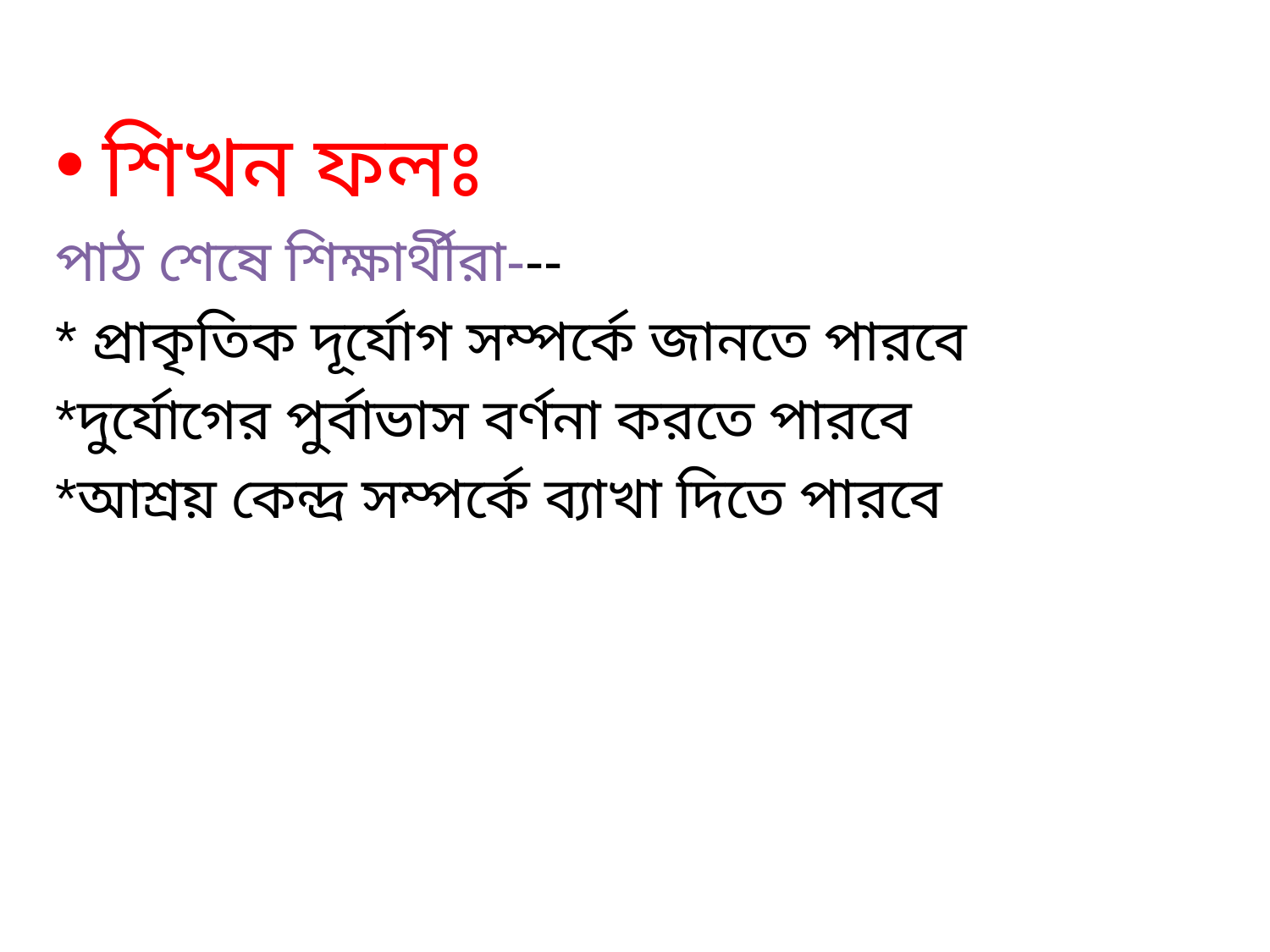

শিখন ফলঃ
পাঠ শেষে শিক্ষার্থীরা---
* প্রাকৃতিক দূর্যোগ সম্পর্কে জানতে পারবে
*দুর্যোগের পুর্বাভাস বর্ণনা করতে পারবে
*আশ্রয় কেন্দ্র সম্পর্কে ব্যাখা দিতে পারবে